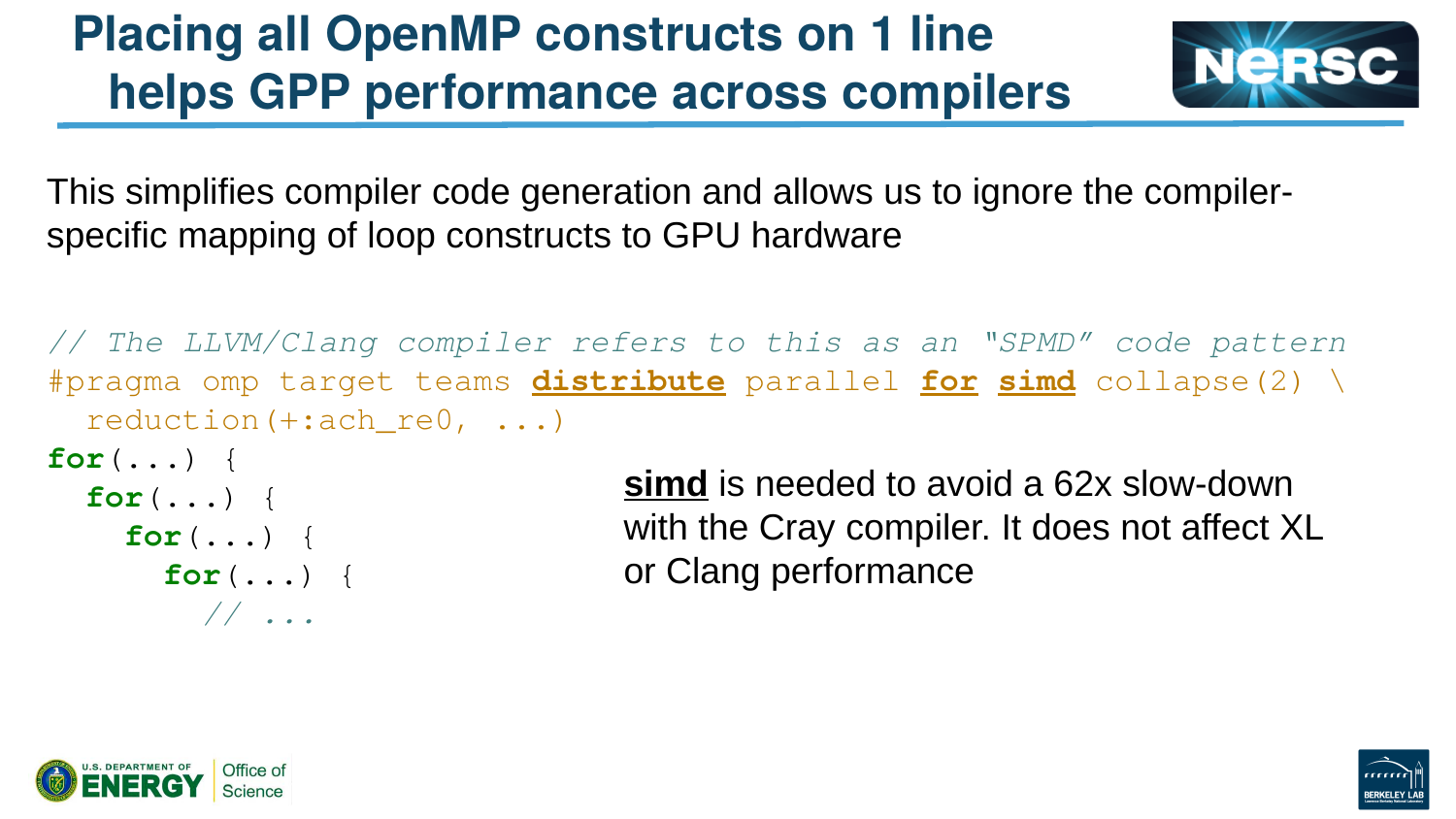

# Placing all OpenMP constructs on 1 line helps GPP performance across compilers
This simplifies compiler code generation and allows us to ignore the compiler-specific mapping of loop constructs to GPU hardware
// The LLVM/Clang compiler refers to this as an “SPMD” code pattern #pragma omp target teams distribute parallel for simd collapse(2) \
  reduction(+:ach_re0, ...)
for(...) {
  for(...) {
    for(...) {
      for(...) {
        // ...
simd is needed to avoid a 62x slow-down with the Cray compiler. It does not affect XL or Clang performance